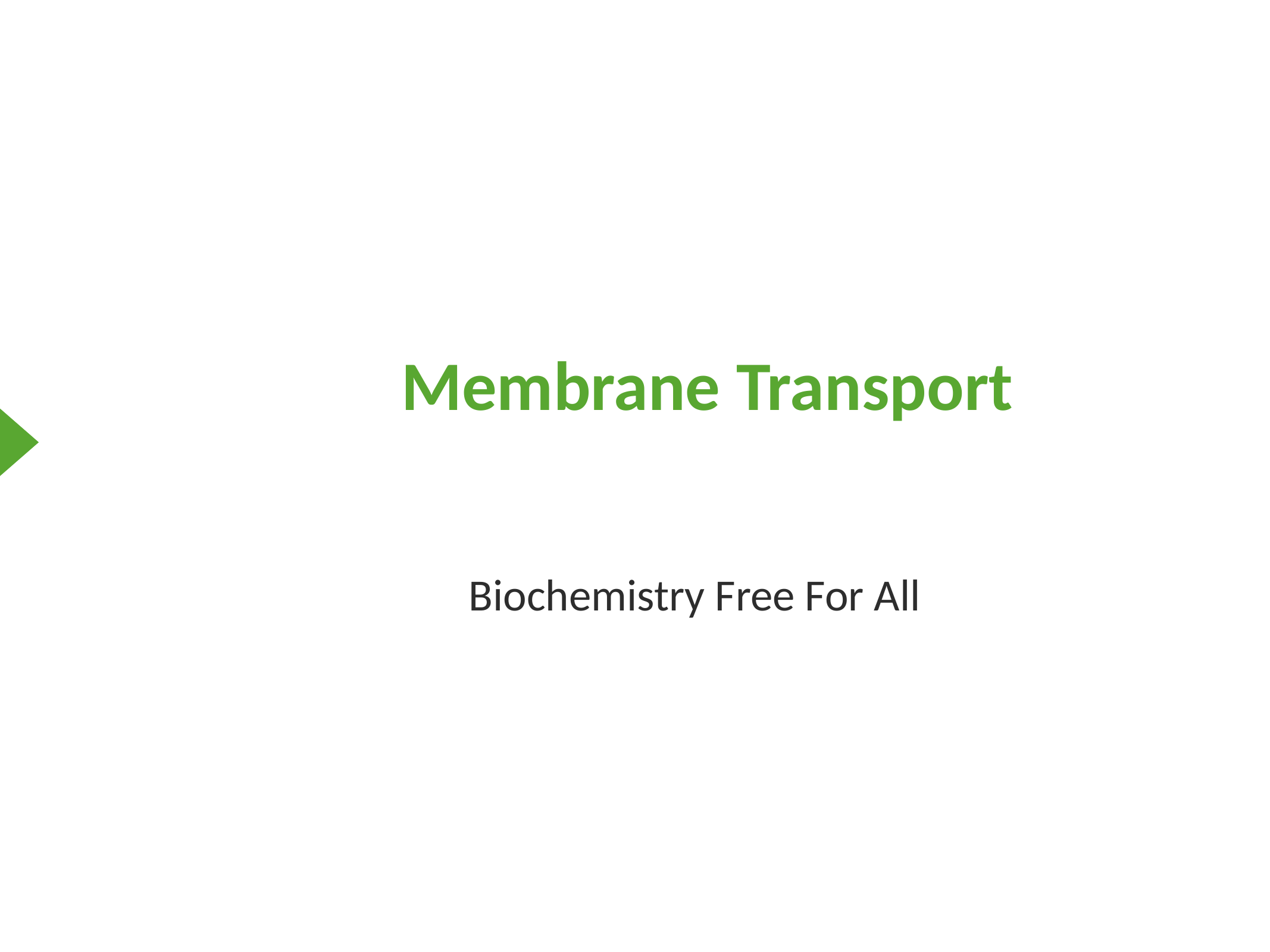

# Membrane Transport
Biochemistry Free For All